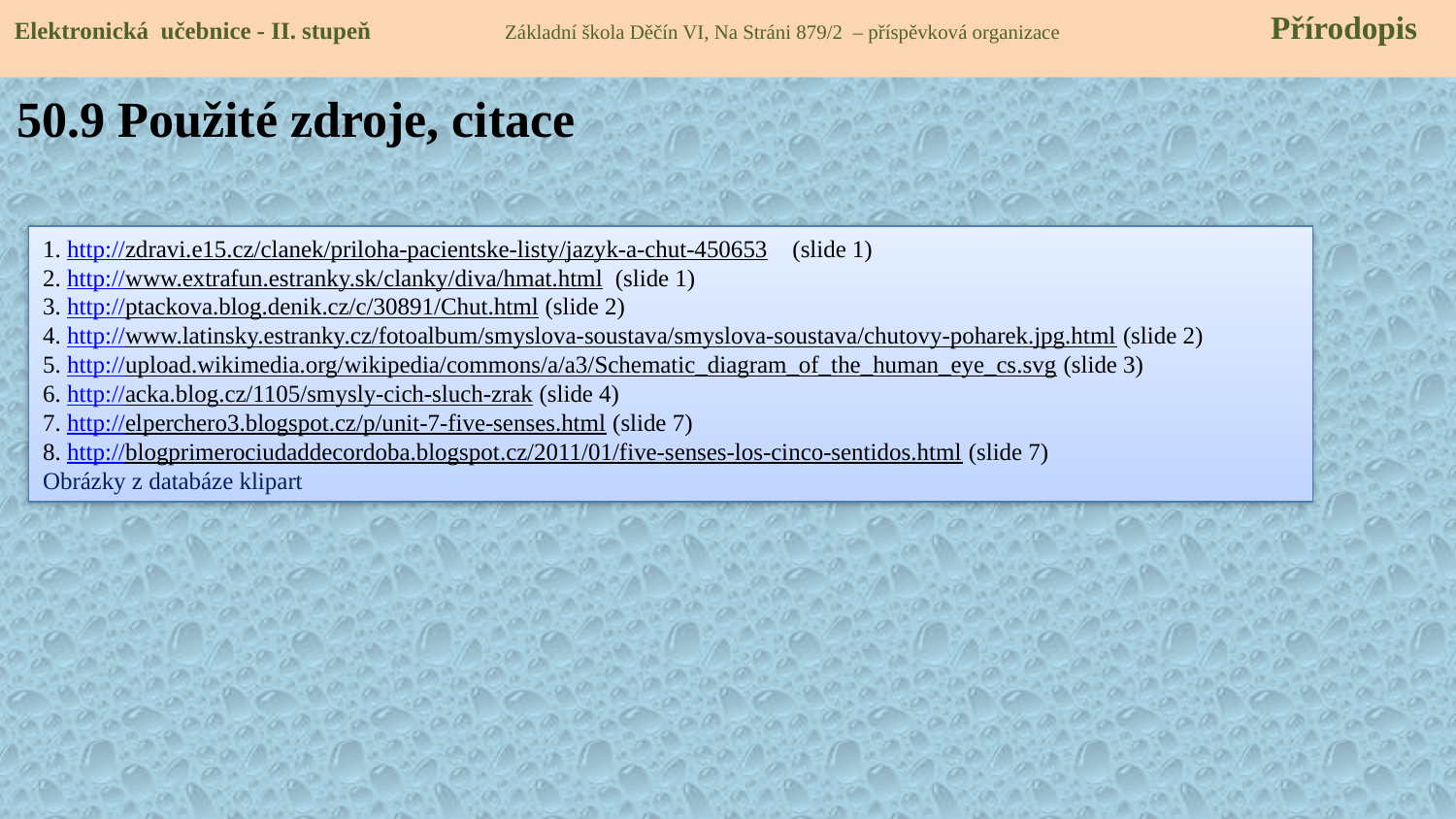

Elektronická  učebnice - II. stupeň                      Základní škola Děčín VI, Na Stráni 879/2  – příspěvková organizace                       	                  Přírodopis

50.9 Použité zdroje, citace
1. http://zdravi.e15.cz/clanek/priloha-pacientske-listy/jazyk-a-chut-450653    (slide 1)
2. http://www.extrafun.estranky.sk/clanky/diva/hmat.html  (slide 1)
3. http://ptackova.blog.denik.cz/c/30891/Chut.html (slide 2)
4. http://www.latinsky.estranky.cz/fotoalbum/smyslova-soustava/smyslova-soustava/chutovy-poharek.jpg.html (slide 2)
5. http://upload.wikimedia.org/wikipedia/commons/a/a3/Schematic_diagram_of_the_human_eye_cs.svg (slide 3)
6. http://acka.blog.cz/1105/smysly-cich-sluch-zrak (slide 4)
7. http://elperchero3.blogspot.cz/p/unit-7-five-senses.html (slide 7)
8. http://blogprimerociudaddecordoba.blogspot.cz/2011/01/five-senses-los-cinco-sentidos.html (slide 7)
Obrázky z databáze klipart